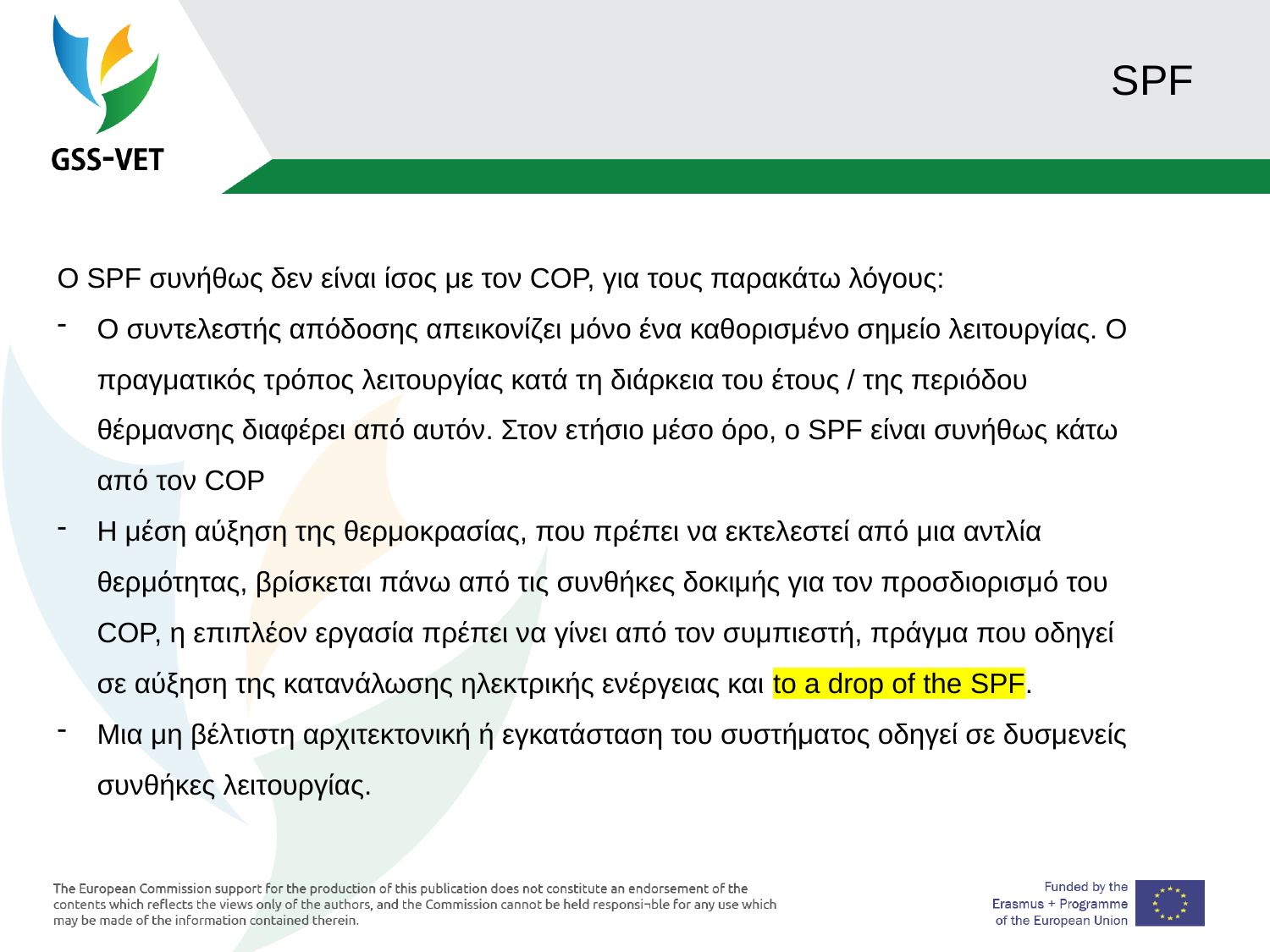

# SPF

Ο SPF συνήθως δεν είναι ίσος με τον COP, για τους παρακάτω λόγους:
Ο συντελεστής απόδοσης απεικονίζει μόνο ένα καθορισμένο σημείο λειτουργίας. Ο πραγματικός τρόπος λειτουργίας κατά τη διάρκεια του έτους / της περιόδου θέρμανσης διαφέρει από αυτόν. Στον ετήσιο μέσο όρο, ο SPF είναι συνήθως κάτω από τον COP
Η μέση αύξηση της θερμοκρασίας, που πρέπει να εκτελεστεί από μια αντλία θερμότητας, βρίσκεται πάνω από τις συνθήκες δοκιμής για τον προσδιορισμό του COP, η επιπλέον εργασία πρέπει να γίνει από τον συμπιεστή, πράγμα που οδηγεί σε αύξηση της κατανάλωσης ηλεκτρικής ενέργειας και to a drop of the SPF.
Μια μη βέλτιστη αρχιτεκτονική ή εγκατάσταση του συστήματος οδηγεί σε δυσμενείς συνθήκες λειτουργίας.